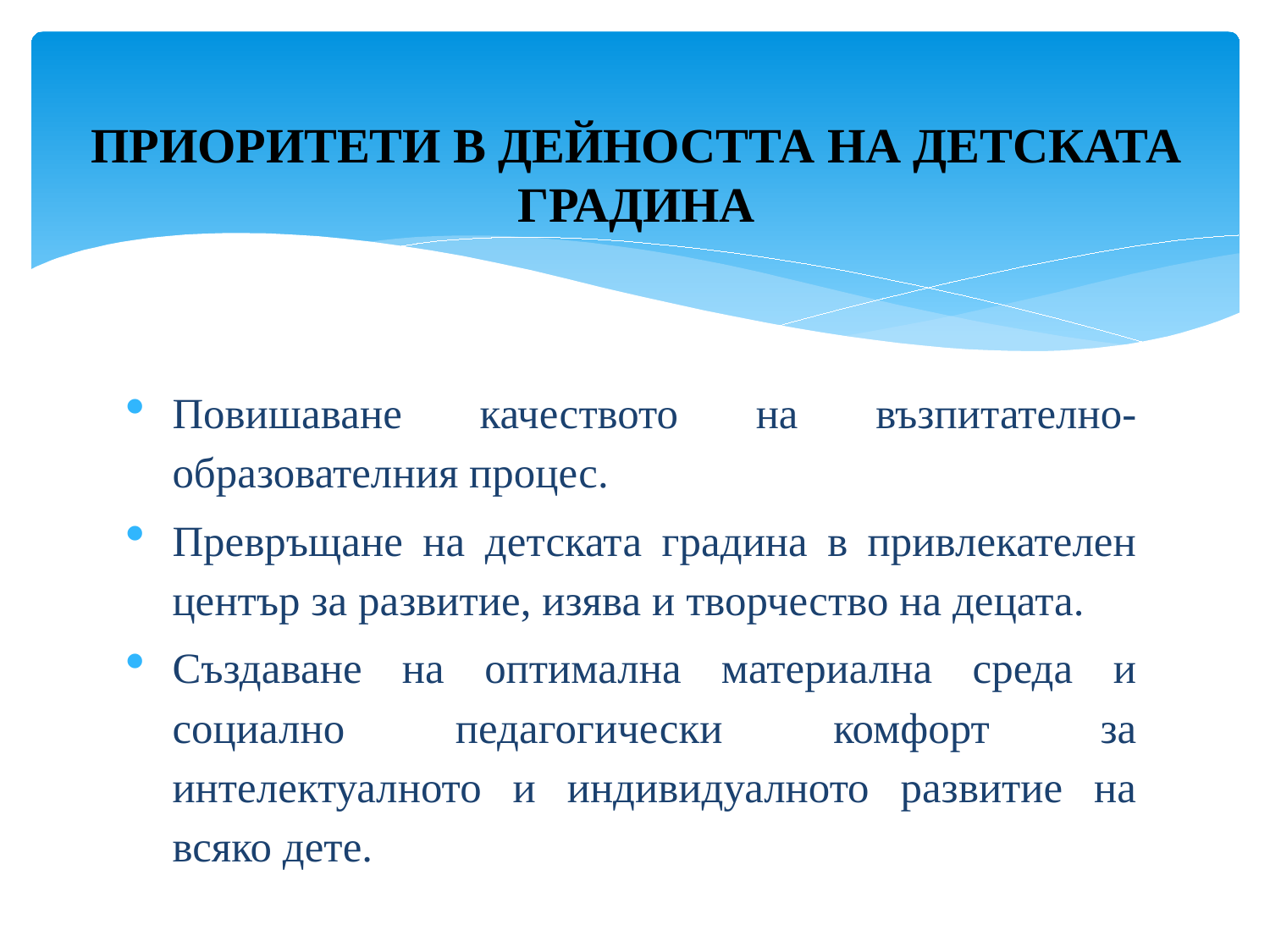

# ПРИОРИТЕТИ В ДЕЙНОСТТА НА ДЕТСКАТА ГРАДИНА
Повишаване качеството на възпитателно-образователния процес.
Превръщане на детската градина в привлекателен център за развитие, изява и творчество на децата.
Създаване на оптимална материална среда и социално педагогически комфорт за интелектуалното и индивидуалното развитие на всяко дете.